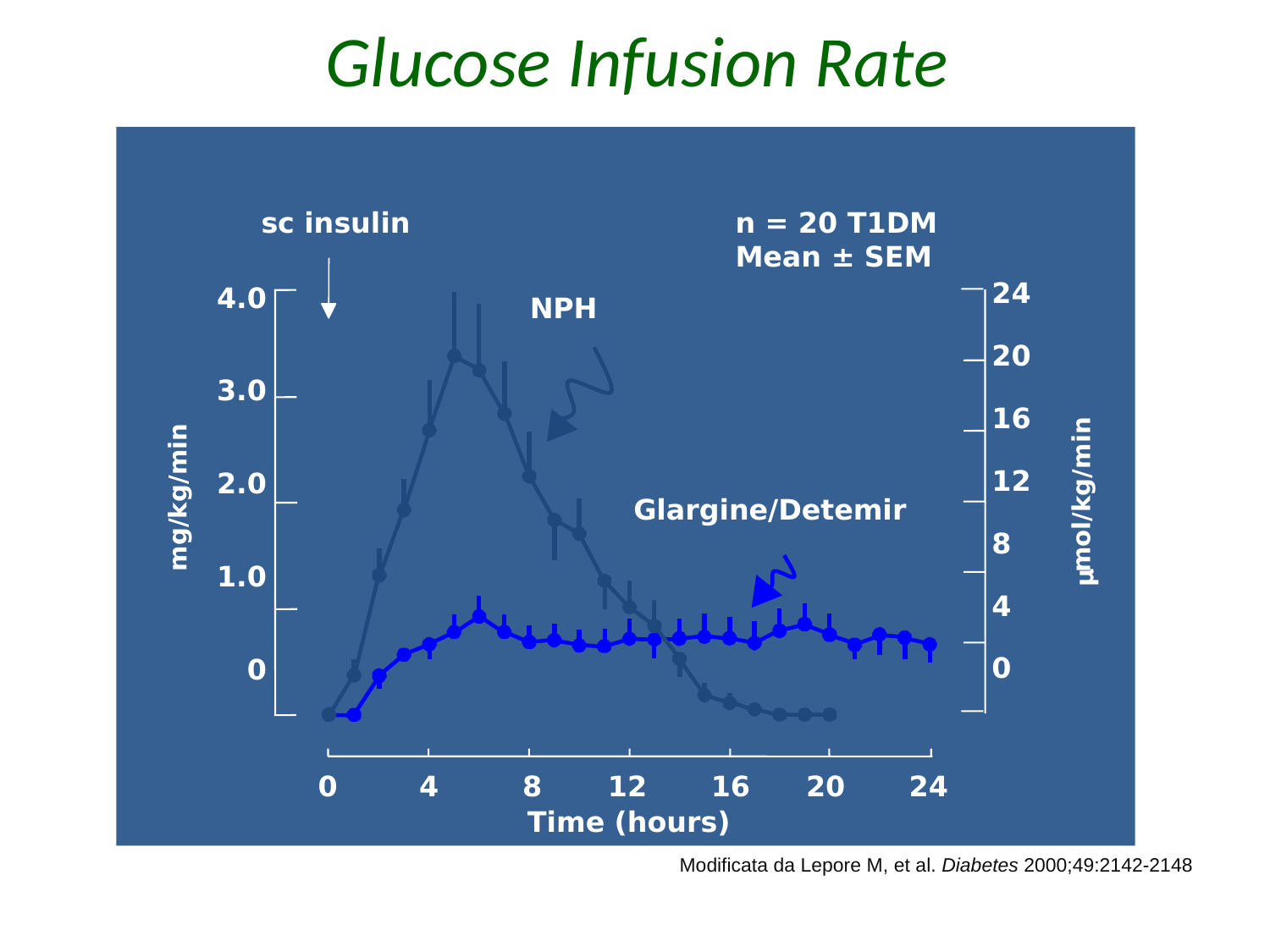

Glucose Infusion Rate

sc insulin
n = 20 T1DM
Mean ± SEM
4.0
3.0
2.0
1.0
0
24
20
16
12
8
4
0

NPH

mol/kg/min
µ
mg/kg/min
Glargine/Detemir

0	4	8	12	16	20	24
Time (hours)
Modificata da Lepore M, et al. Diabetes 2000;49:2142-2148